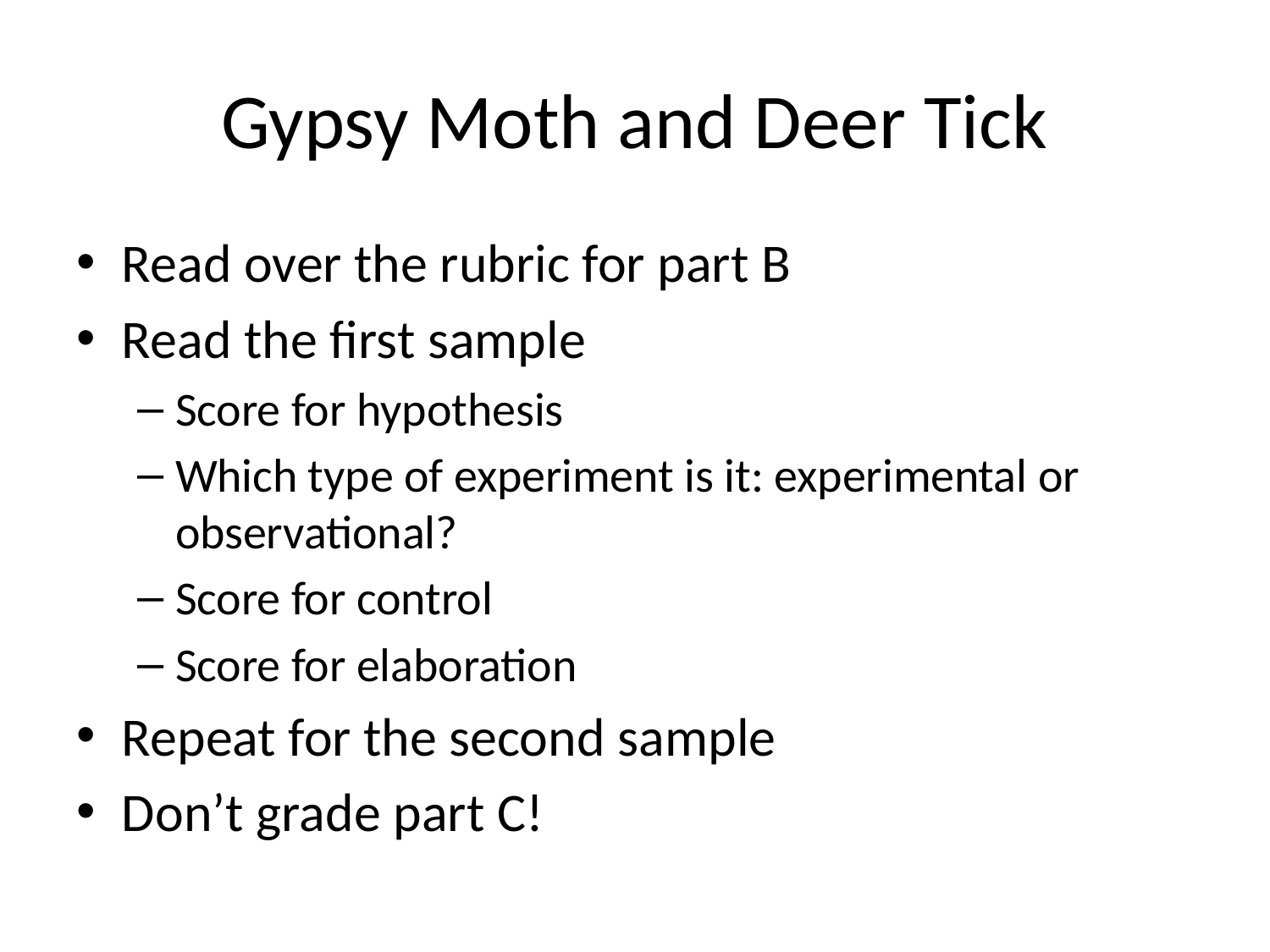

# Gypsy Moth and Deer Tick
Read over the rubric for part B
Read the first sample
Score for hypothesis
Which type of experiment is it: experimental or observational?
Score for control
Score for elaboration
Repeat for the second sample
Don’t grade part C!